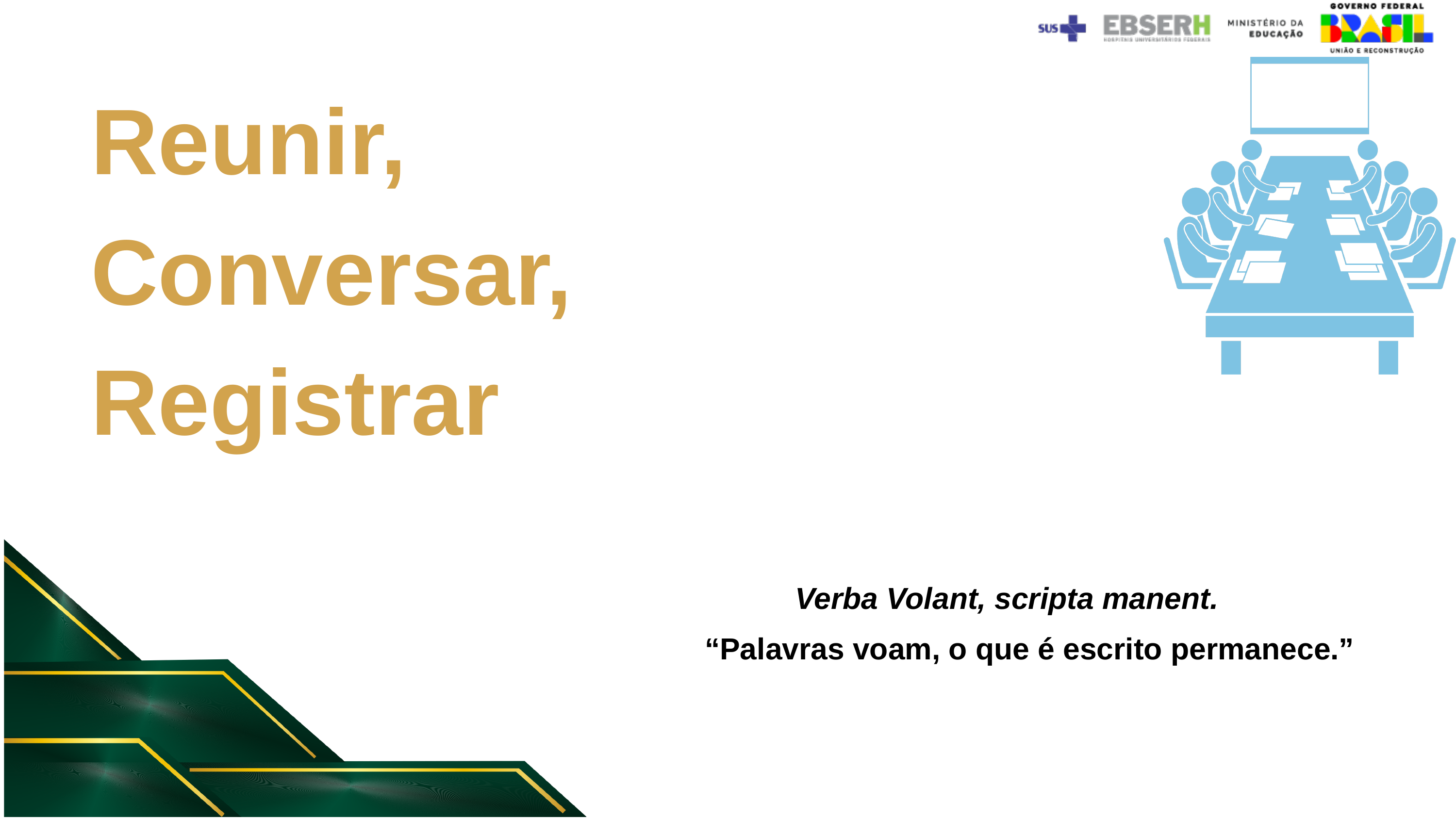

Reunir, Conversar, Registrar

Verba Volant, scripta manent.
“Palavras voam, o que é escrito permanece.”